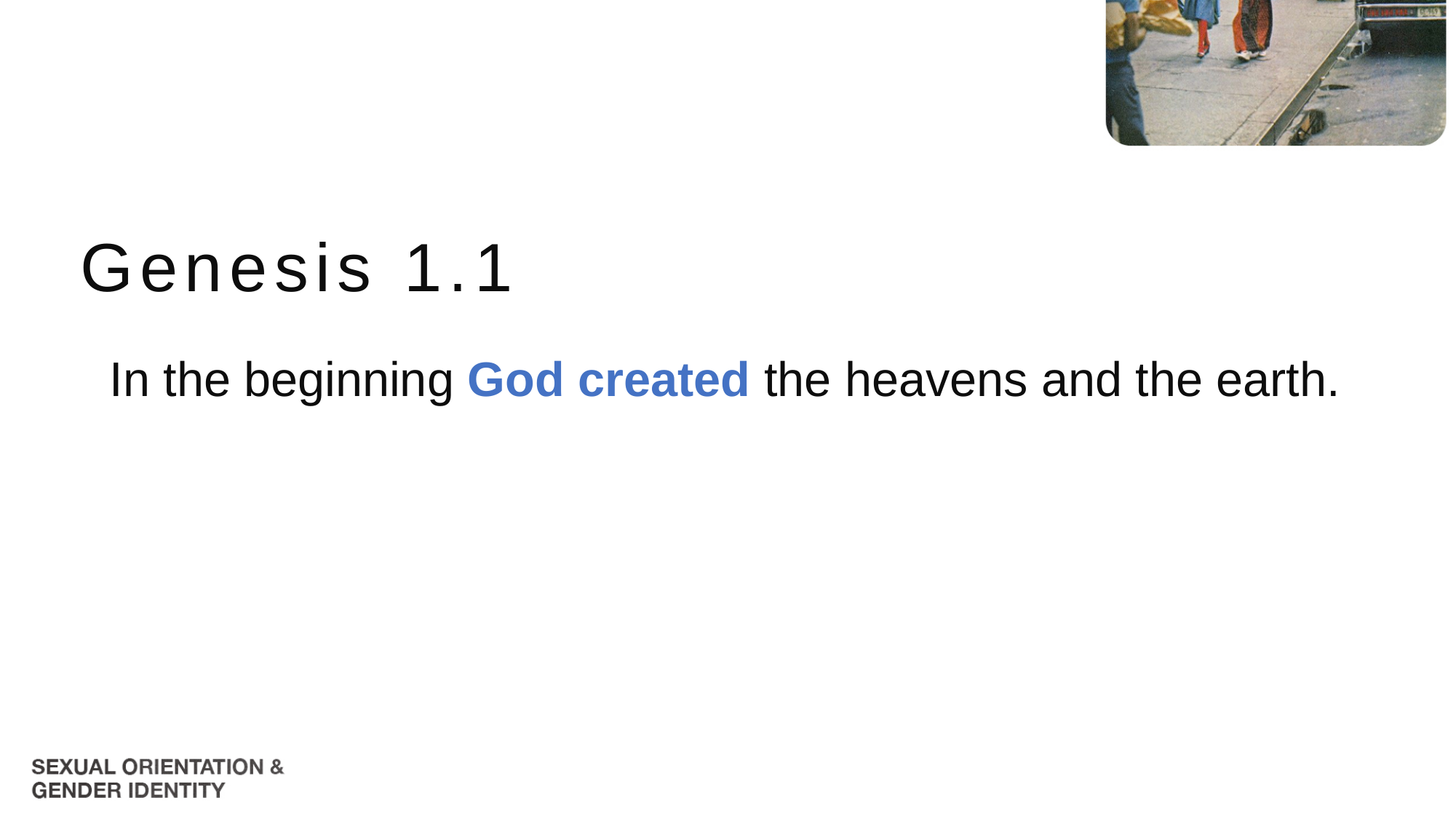

Genesis 1.1
In the beginning God created the heavens and the earth.